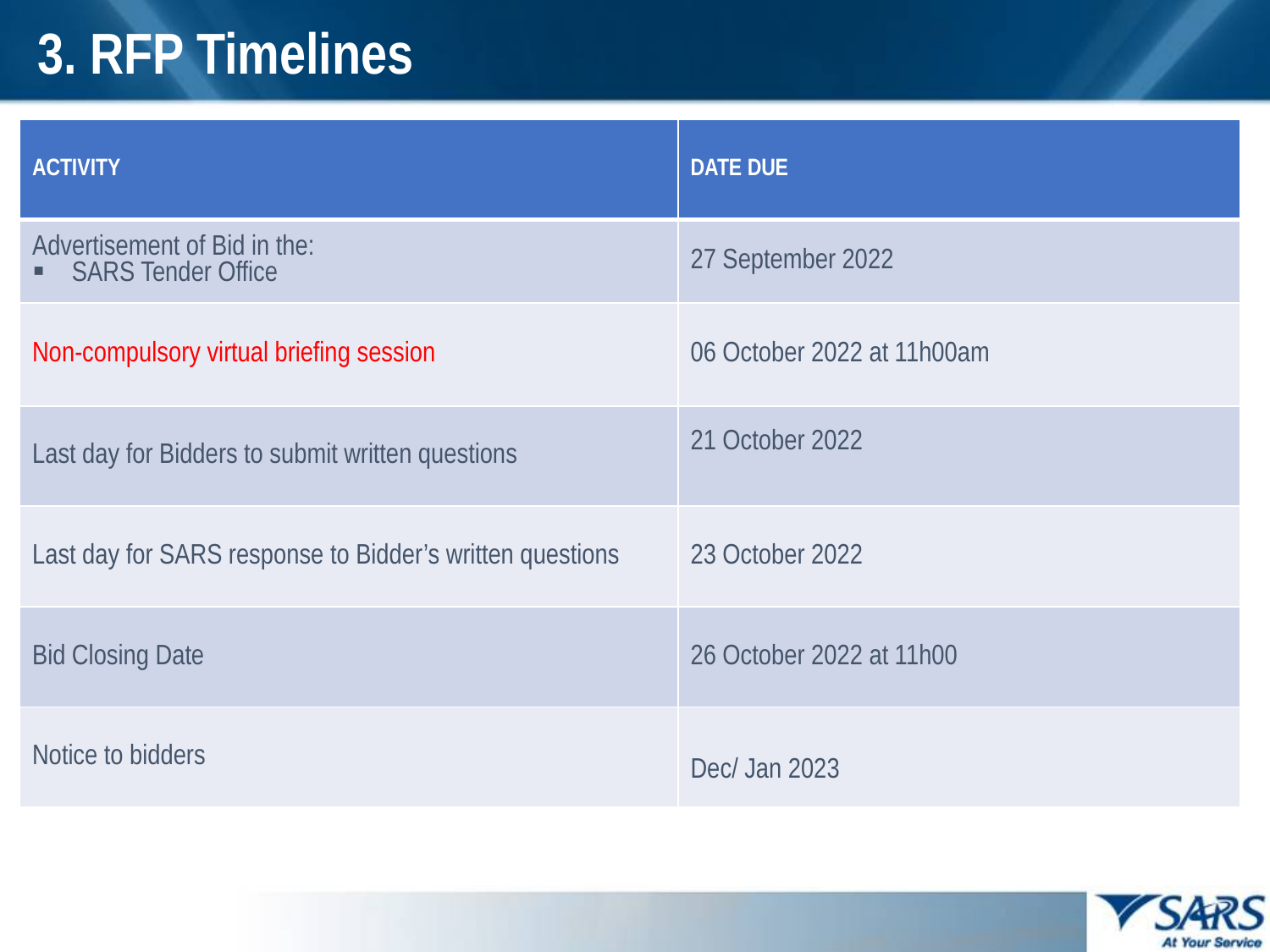

# 3. RFP Timelines
| ACTIVITY | DATE DUE |
| --- | --- |
| Advertisement of Bid in the: SARS Tender Office | 27 September 2022 |
| Non-compulsory virtual briefing session | 06 October 2022 at 11h00am |
| Last day for Bidders to submit written questions | 21 October 2022 |
| Last day for SARS response to Bidder’s written questions | 23 October 2022 |
| Bid Closing Date | 26 October 2022 at 11h00 |
| Notice to bidders | Dec/ Jan 2023 |